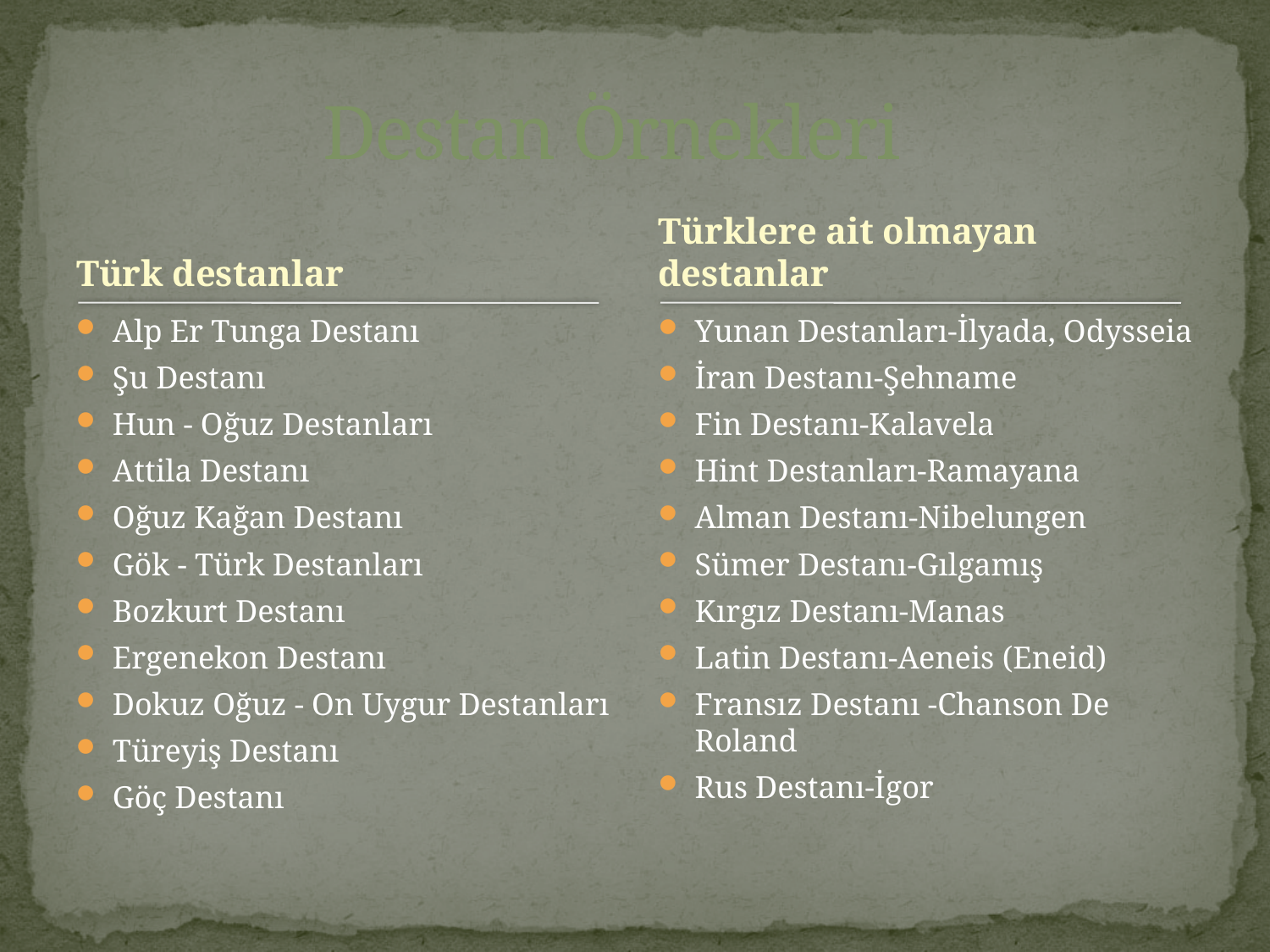

# Destan Örnekleri
Türk destanlar
Türklere ait olmayan destanlar
Alp Er Tunga Destanı
Şu Destanı
Hun - Oğuz Destanları
Attila Destanı
Oğuz Kağan Destanı
Gök - Türk Destanları
Bozkurt Destanı
Ergenekon Destanı
Dokuz Oğuz - On Uygur Destanları
Türeyiş Destanı
Göç Destanı
Yunan Destanları-İlyada, Odysseia
İran Destanı-Şehname
Fin Destanı-Kalavela
Hint Destanları-Ramayana
Alman Destanı-Nibelungen
Sümer Destanı-Gılgamış
Kırgız Destanı-Manas
Latin Destanı-Aeneis (Eneid)
Fransız Destanı -Chanson De Roland
Rus Destanı-İgor